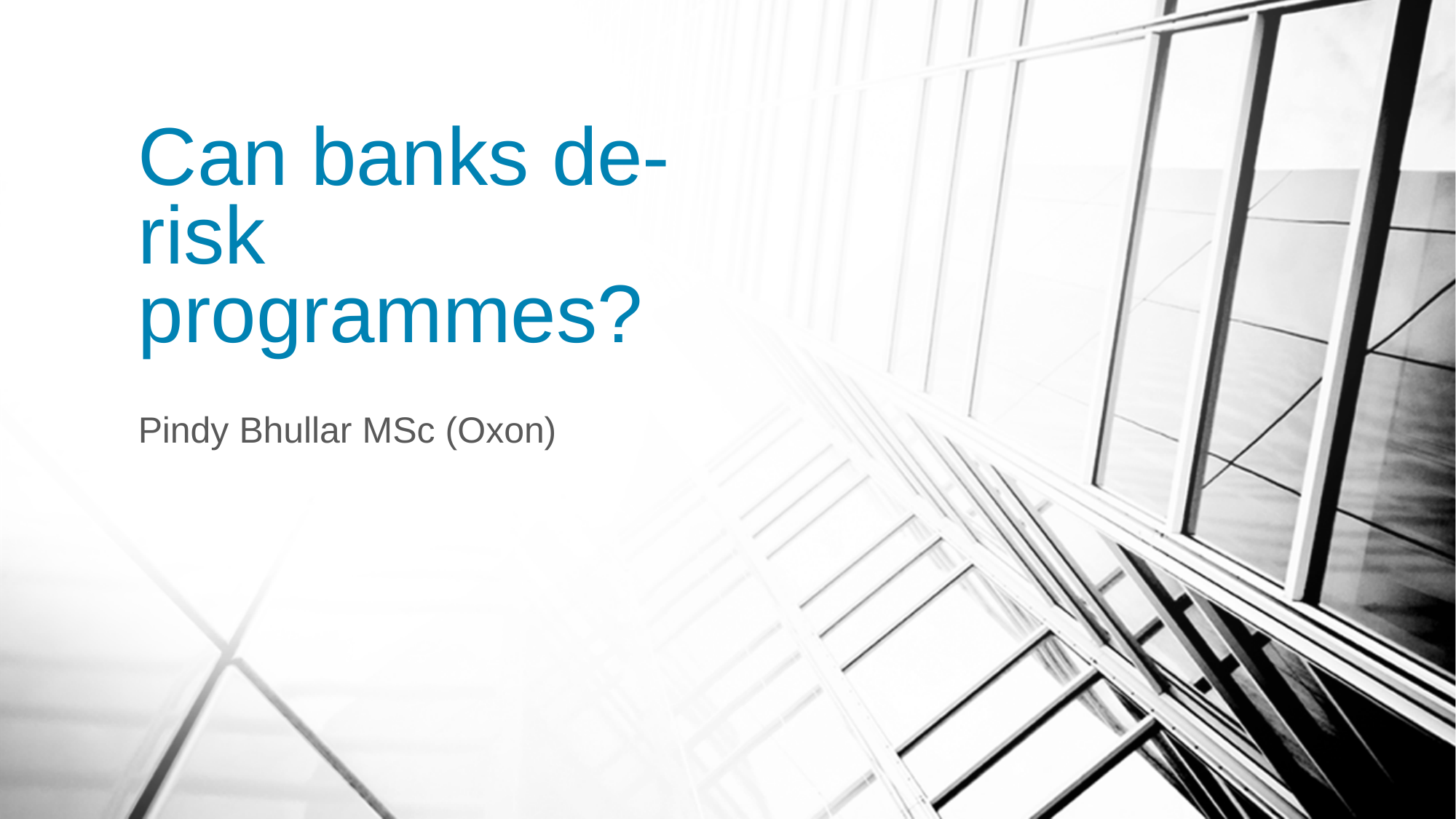

# Can banks de-risk programmes?
Pindy Bhullar MSc (Oxon)